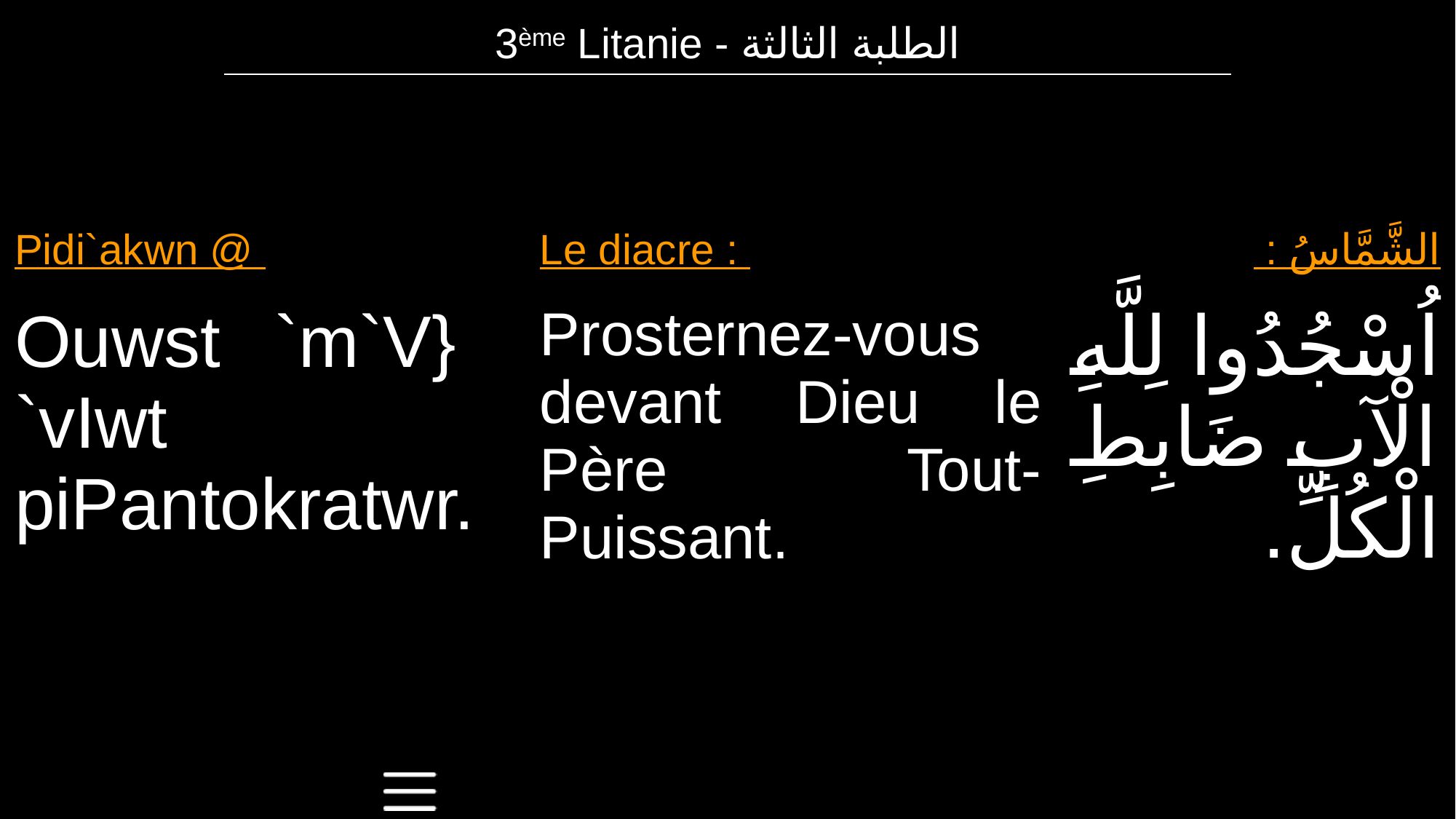

| 3ème Litanie - الطلبة الثالثة |
| --- |
| Pidi`akwn @ | Le diacre : | الشَّمَّاسُ : |
| --- | --- | --- |
| Ouwst `m`V} `vIwt piPantokratwr. | Prosternez-vous devant Dieu le Père Tout-Puissant. | اُسْجُدُوا لِلَّهِ الْآبِ ضَابِطِ الْكُلِّ. |